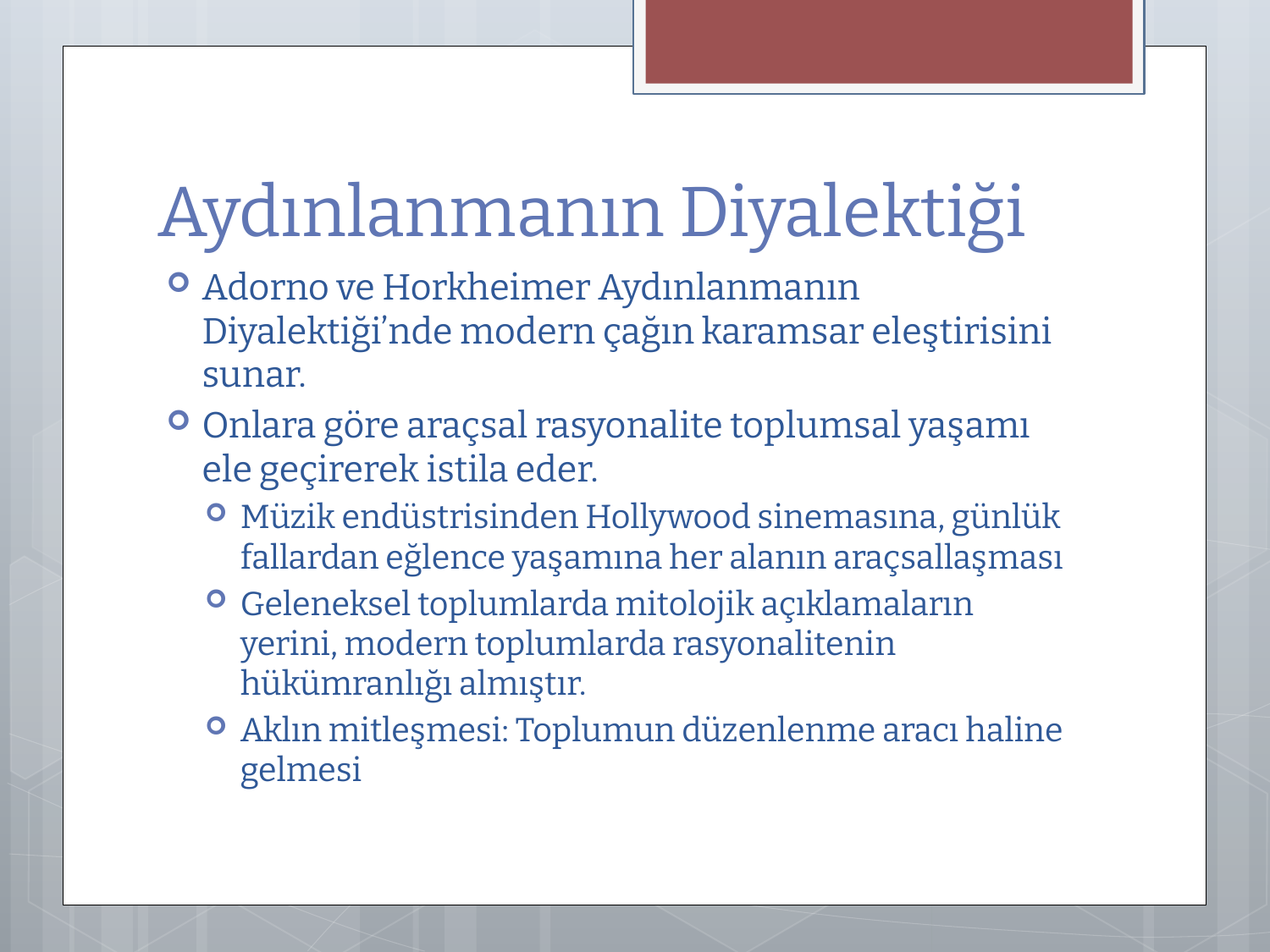

# Aydınlanmanın Diyalektiği
Adorno ve Horkheimer Aydınlanmanın Diyalektiği’nde modern çağın karamsar eleştirisini sunar.
Onlara göre araçsal rasyonalite toplumsal yaşamı ele geçirerek istila eder.
Müzik endüstrisinden Hollywood sinemasına, günlük fallardan eğlence yaşamına her alanın araçsallaşması
Geleneksel toplumlarda mitolojik açıklamaların yerini, modern toplumlarda rasyonalitenin hükümranlığı almıştır.
Aklın mitleşmesi: Toplumun düzenlenme aracı haline gelmesi